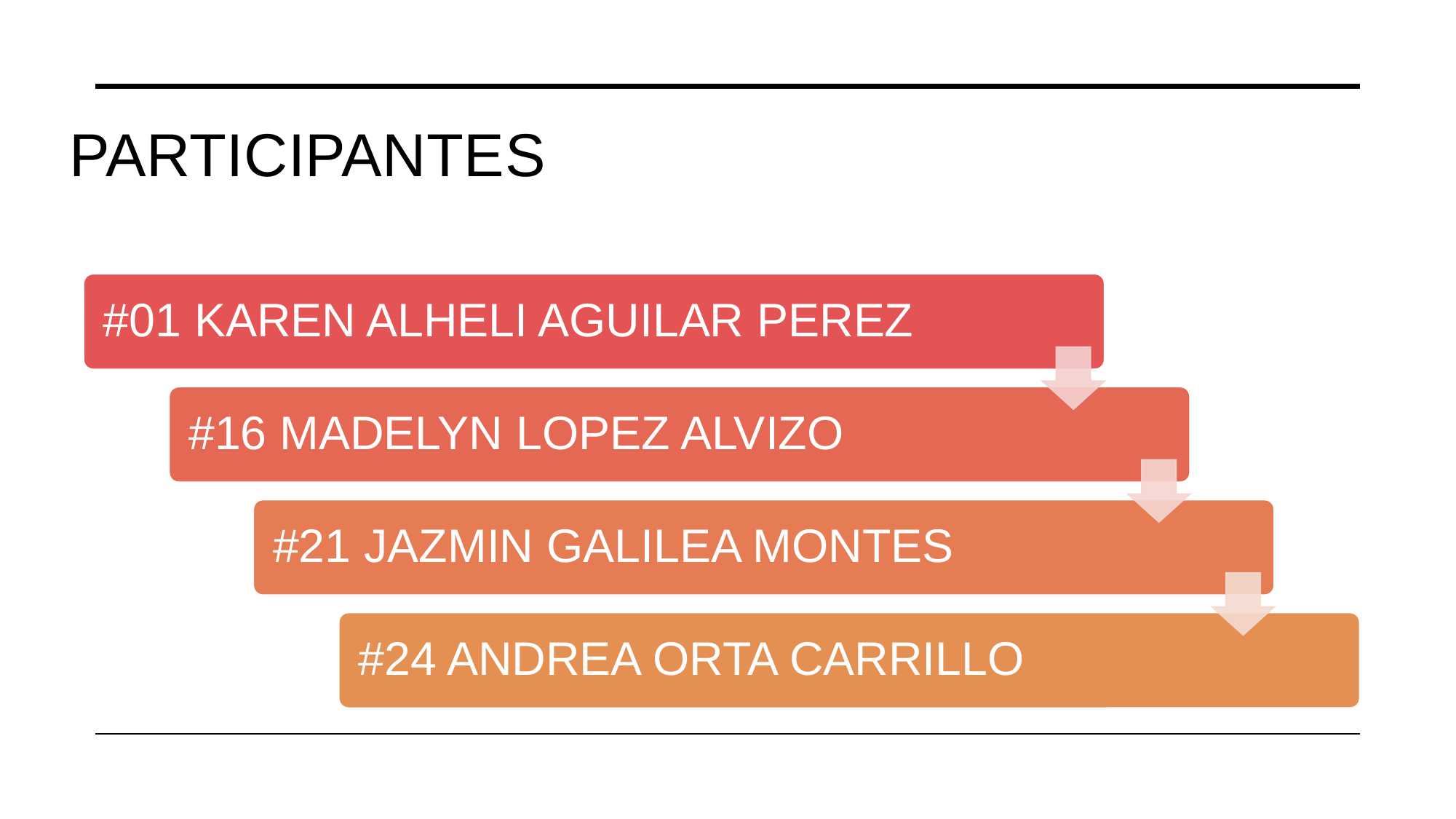

# PARTICIPANTES
#01 KAREN ALHELI AGUILAR PEREZ
#16 MADELYN LOPEZ ALVIZO
#21 JAZMIN GALILEA MONTES
#24 ANDREA ORTA CARRILLO